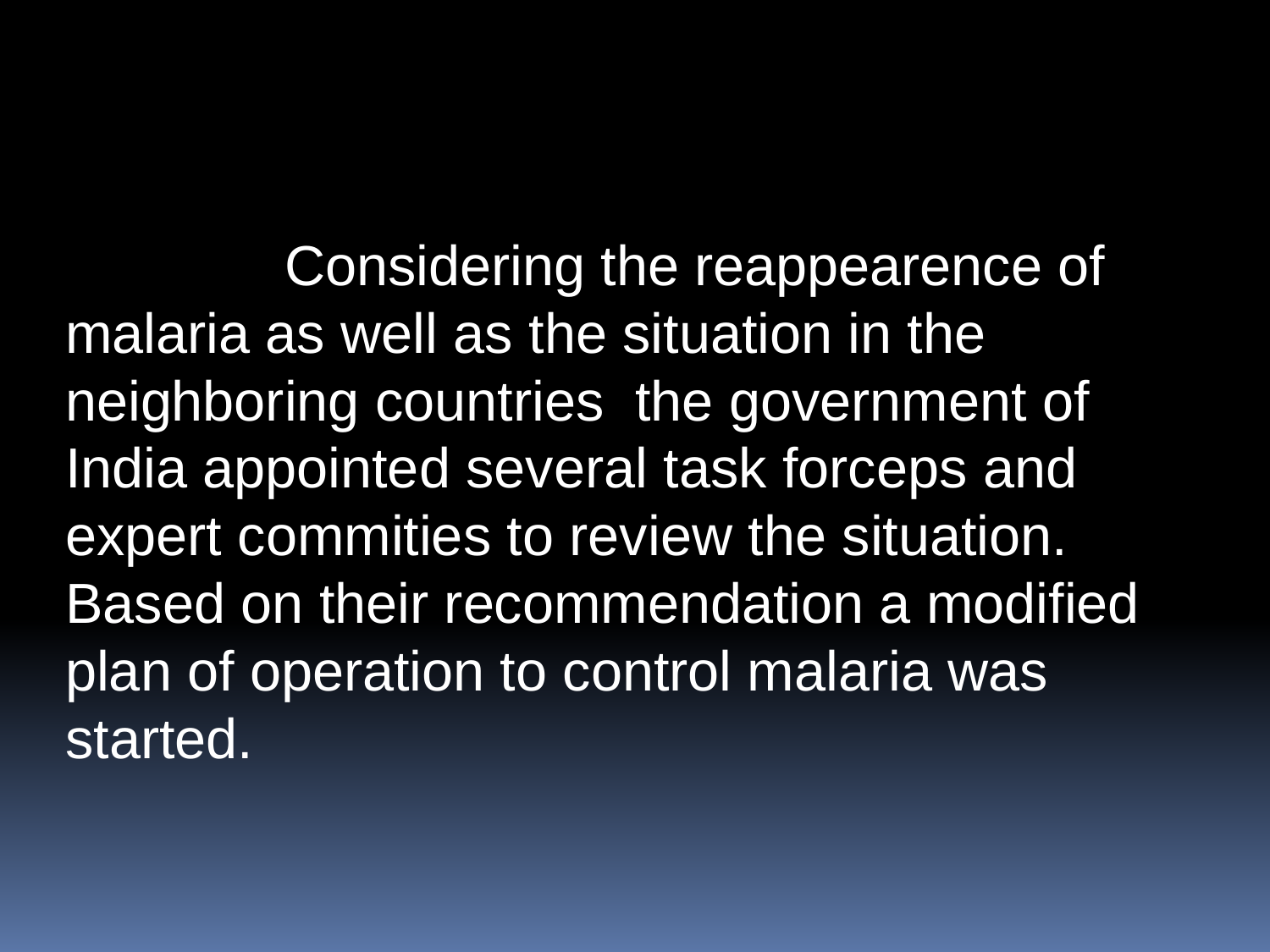

# Considering the reappearence of malaria as well as the situation in the neighboring countries  the government of India appointed several task forceps and expert commities to review the situation. Based on their recommendation a modified plan of operation to control malaria was started.